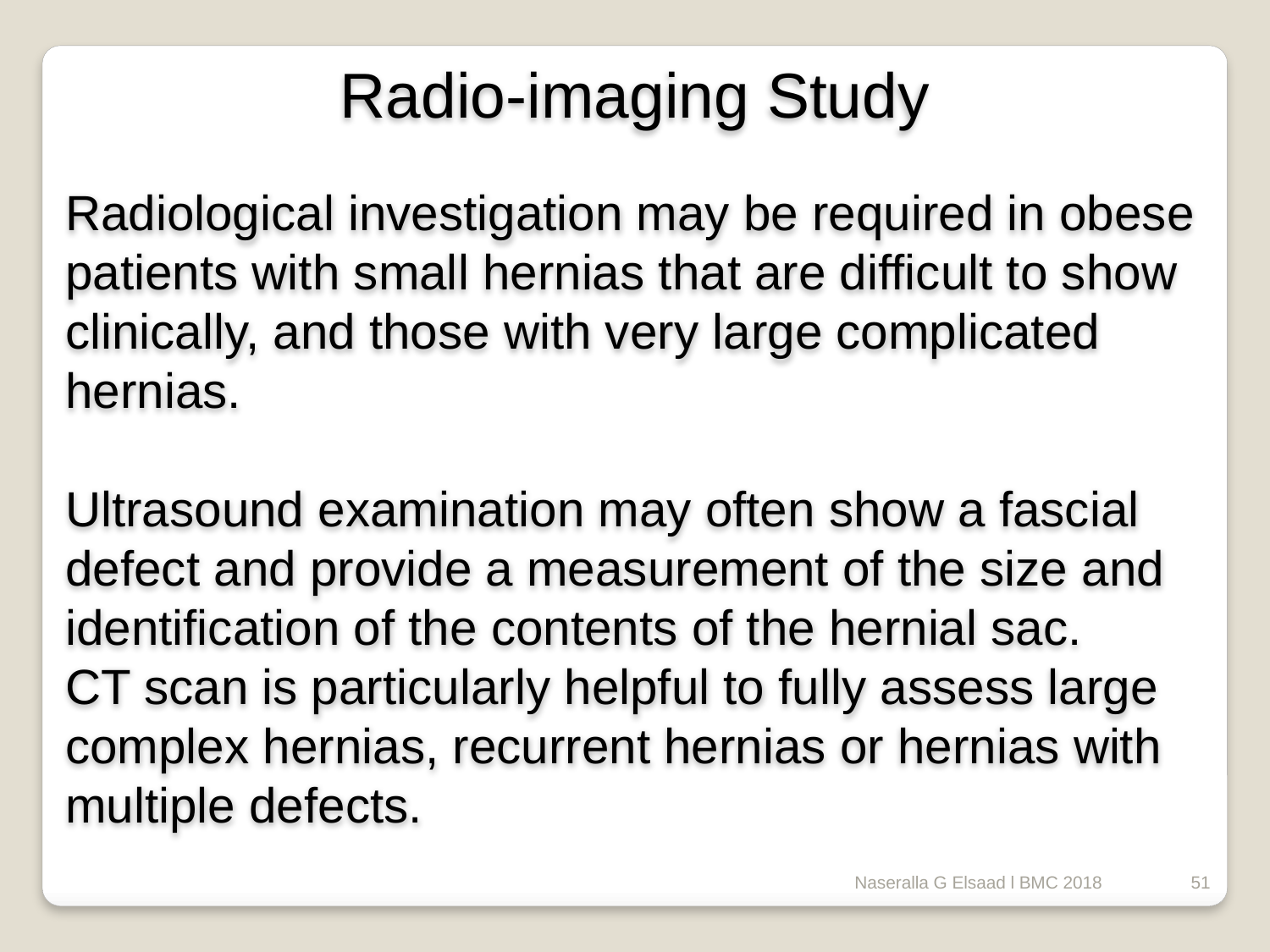

Radio-imaging Study

Radiological investigation may be required in obese patients with small hernias that are difficult to show clinically, and those with very large complicated hernias.

Ultrasound examination may often show a fascial defect and provide a measurement of the size and identification of the contents of the hernial sac.
CT scan is particularly helpful to fully assess large complex hernias, recurrent hernias or hernias with multiple defects.
Naseralla G Elsaad l BMC 2018
51